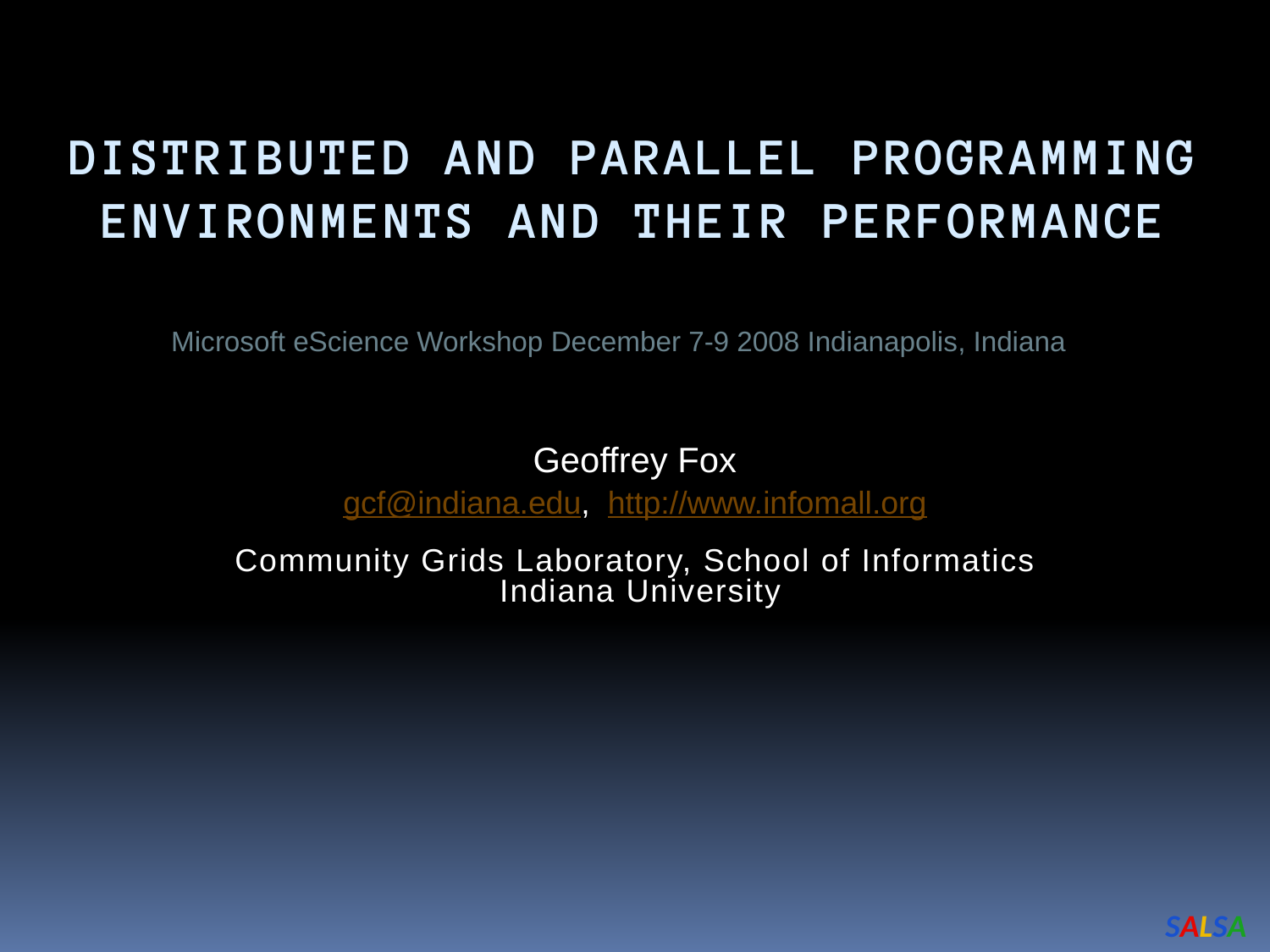

Distributed and parallel PROGRAMMING ENVIRONMENTS AND THEIR PERFORMANCE
Microsoft eScience Workshop December 7-9 2008 Indianapolis, Indiana
Geoffrey Fox
gcf@indiana.edu,  http://www.infomall.org

Community Grids Laboratory, School of Informatics
 Indiana University